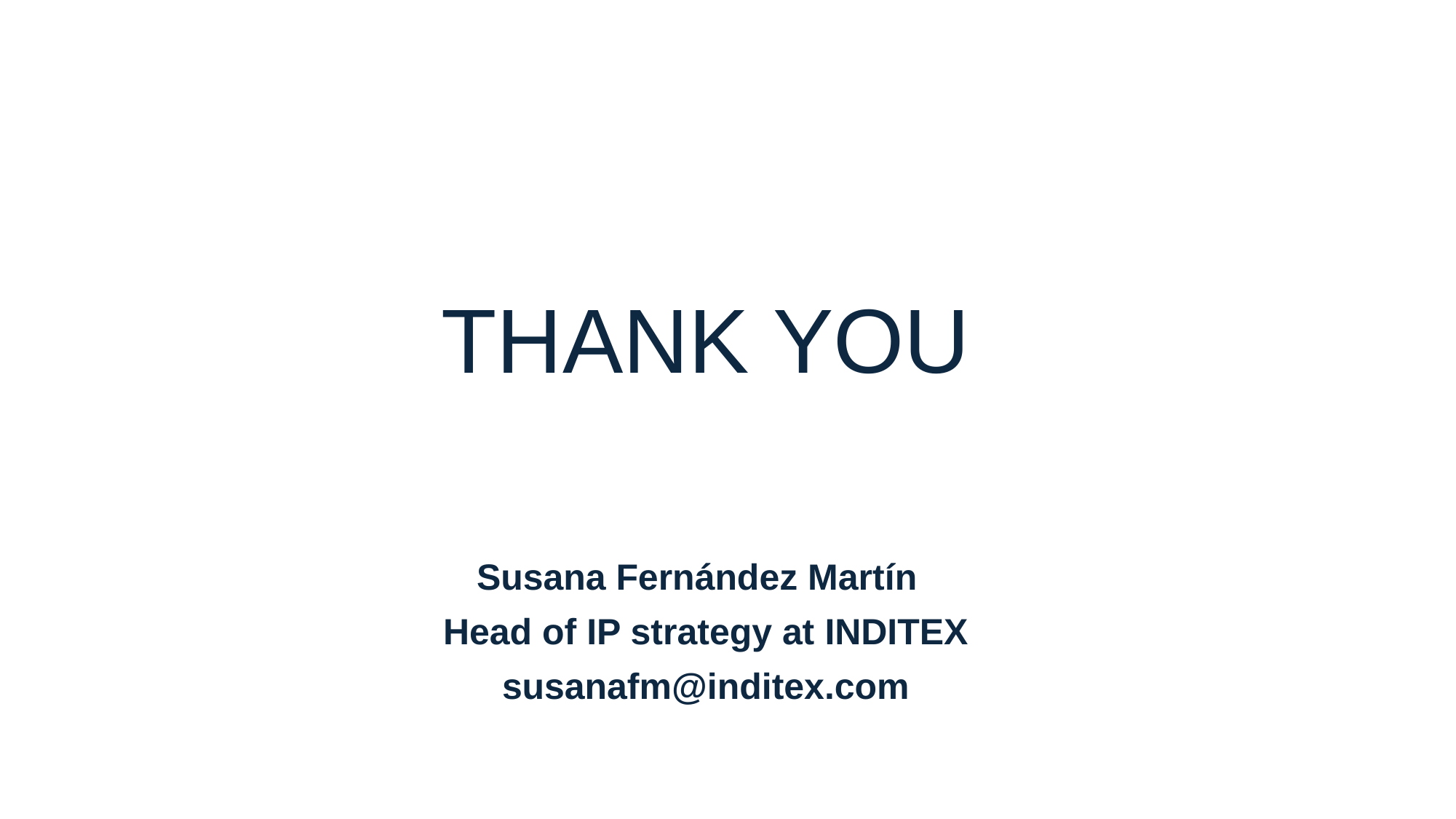

# THANK YOU
Susana Fernández Martín
Head of IP strategy at INDITEX
susanafm@inditex.com